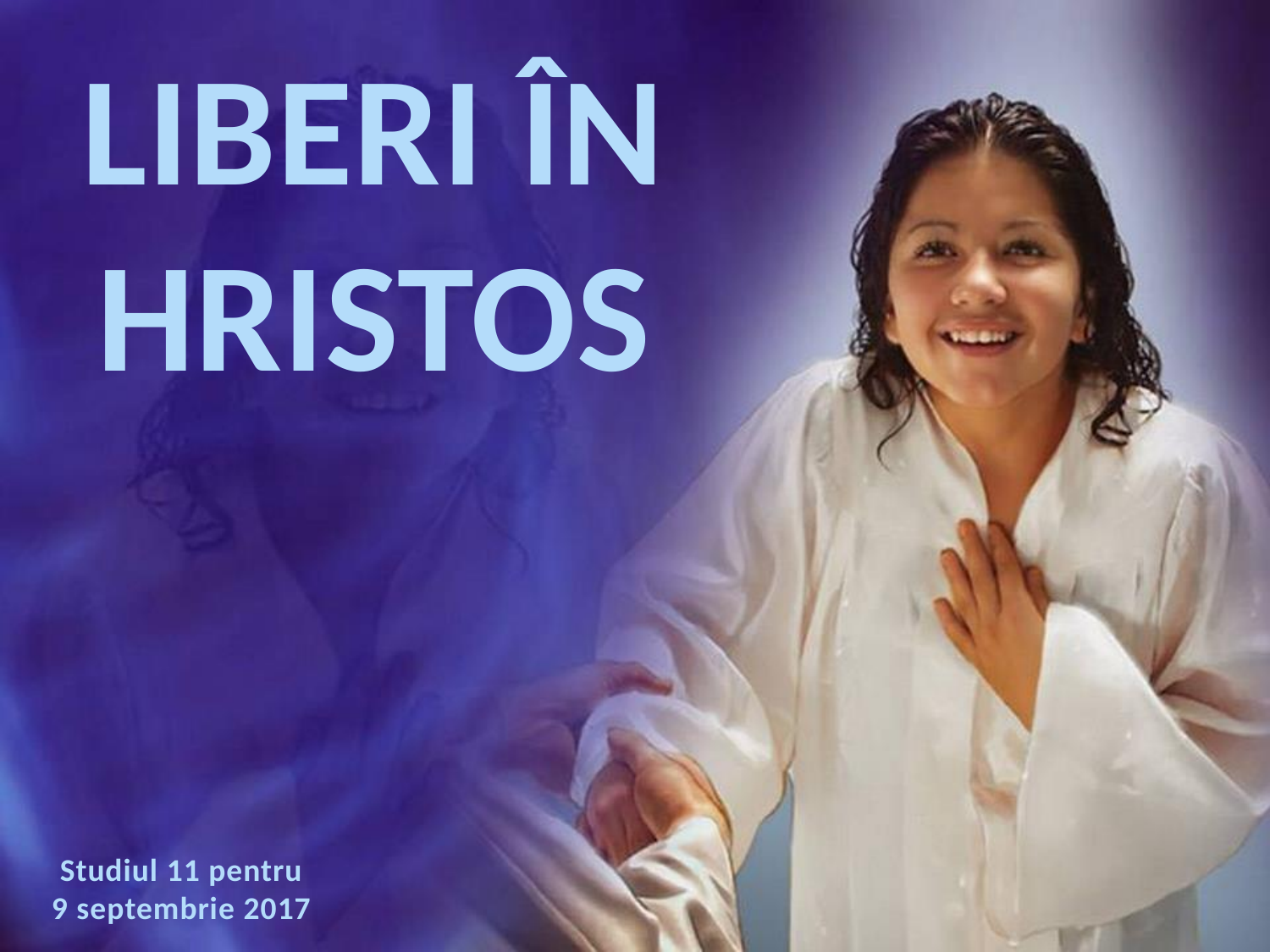

LIBERI ÎN HRISTOS
Studiul 11 pentru
9 septembrie 2017